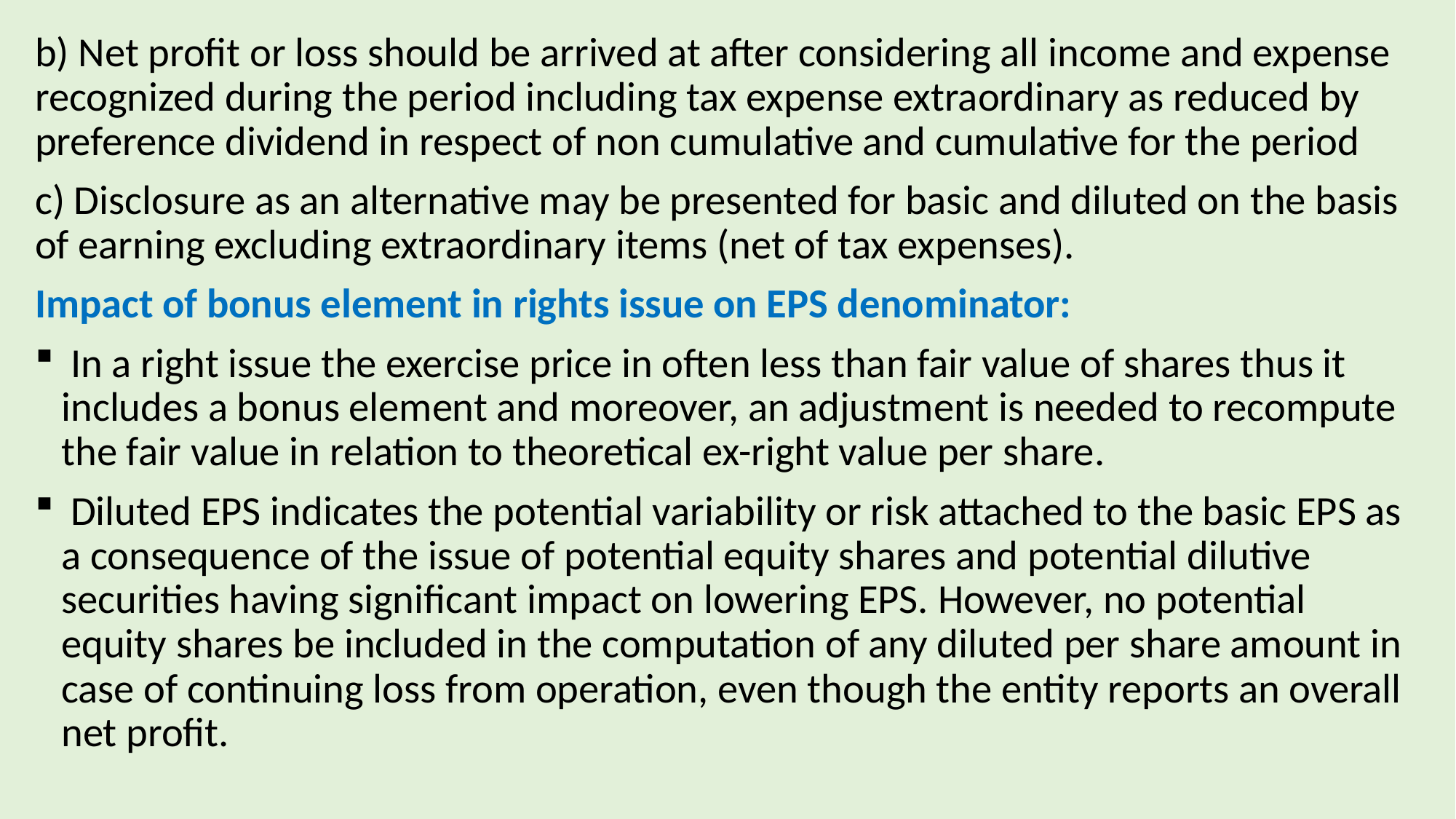

b) Net profit or loss should be arrived at after considering all income and expense recognized during the period including tax expense extraordinary as reduced by preference dividend in respect of non cumulative and cumulative for the period
c) Disclosure as an alternative may be presented for basic and diluted on the basis of earning excluding extraordinary items (net of tax expenses).
Impact of bonus element in rights issue on EPS denominator:
 In a right issue the exercise price in often less than fair value of shares thus it includes a bonus element and moreover, an adjustment is needed to recompute the fair value in relation to theoretical ex-right value per share.
 Diluted EPS indicates the potential variability or risk attached to the basic EPS as a consequence of the issue of potential equity shares and potential dilutive securities having significant impact on lowering EPS. However, no potential equity shares be included in the computation of any diluted per share amount in case of continuing loss from operation, even though the entity reports an overall net profit.